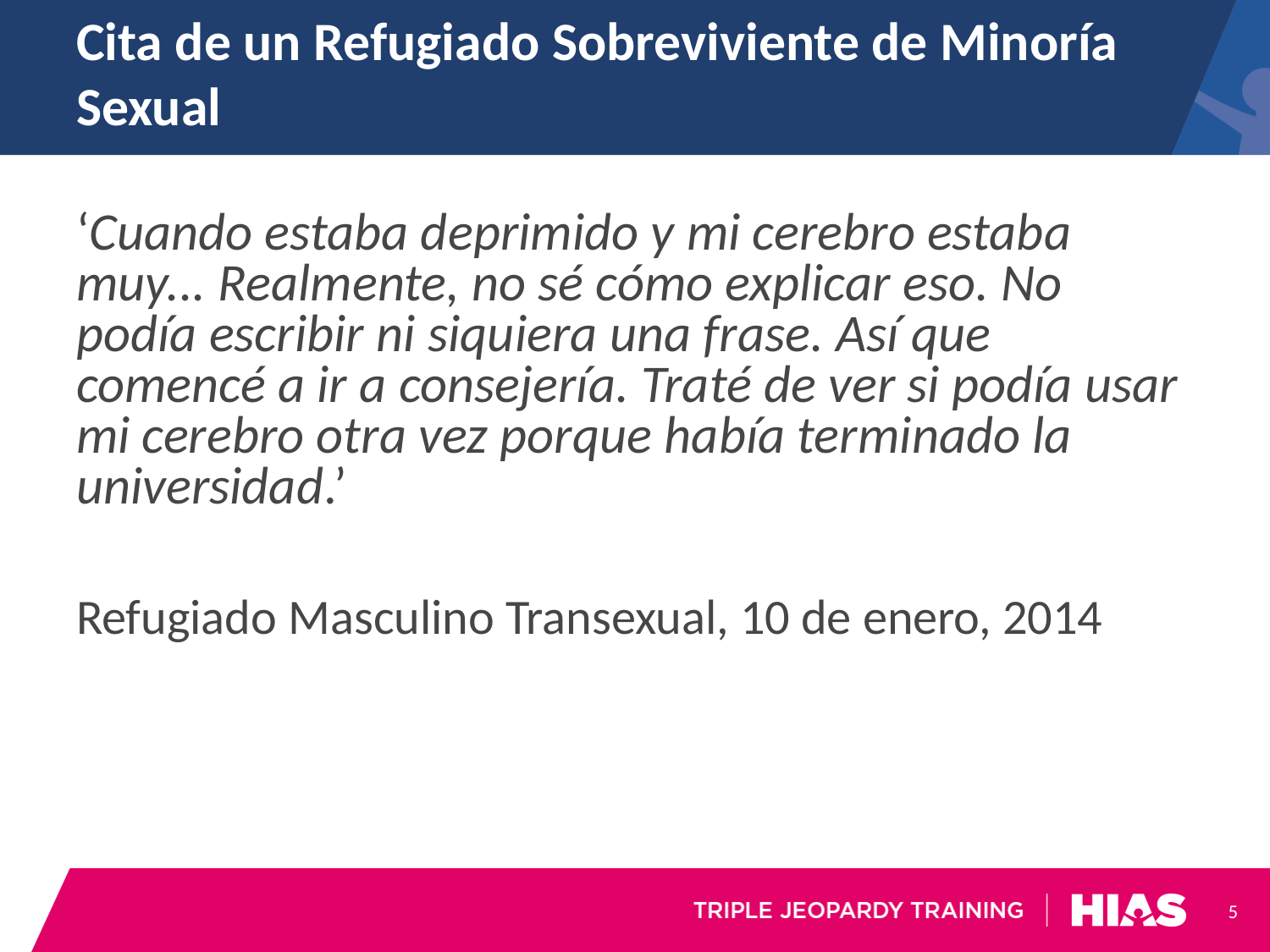

# Cita de un Refugiado Sobreviviente de Minoría Sexual
‘Cuando estaba deprimido y mi cerebro estaba muy... Realmente, no sé cómo explicar eso. No podía escribir ni siquiera una frase. Así que comencé a ir a consejería. Traté de ver si podía usar mi cerebro otra vez porque había terminado la universidad.’

Refugiado Masculino Transexual, 10 de enero, 2014